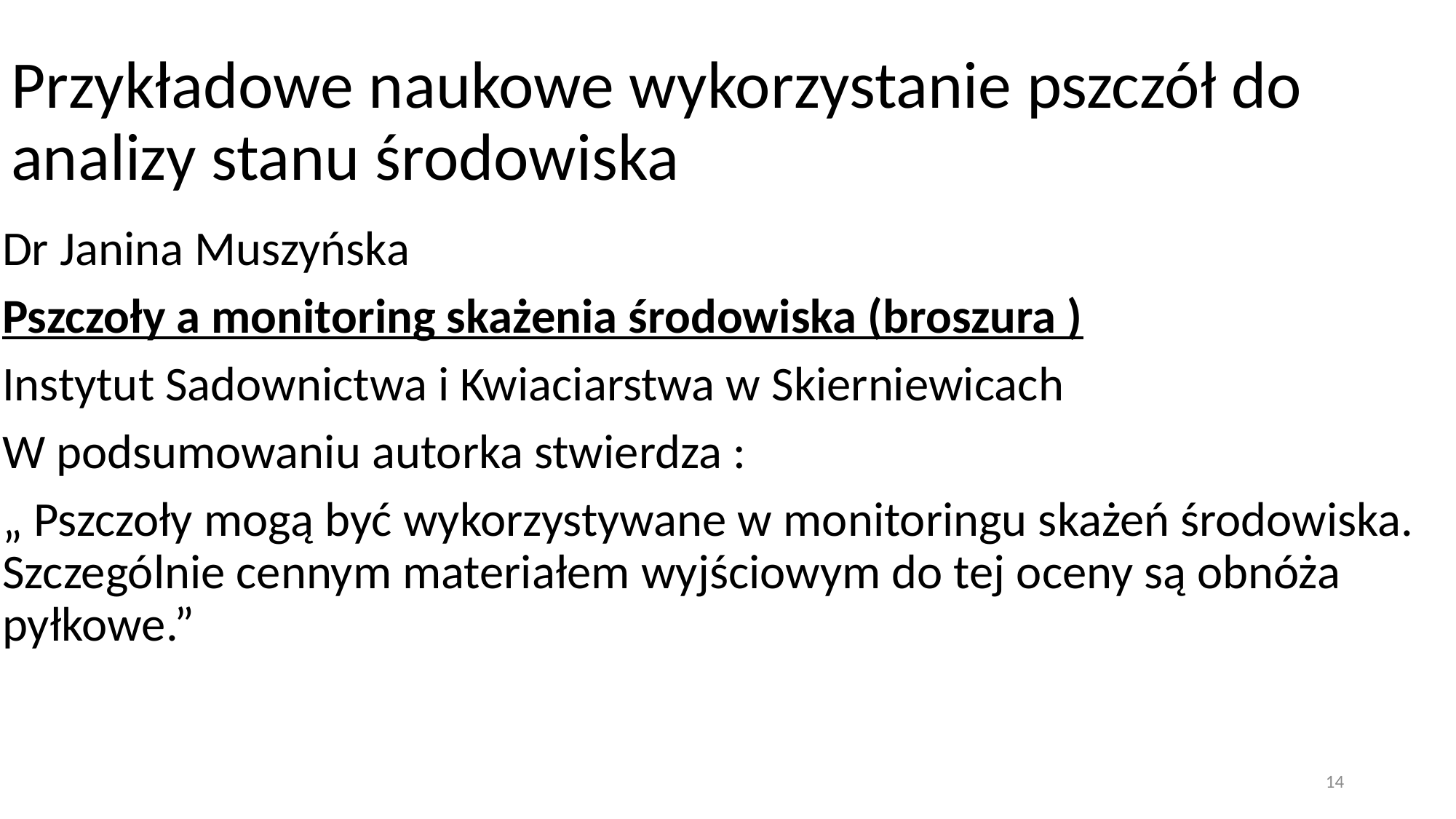

# Przykładowe naukowe wykorzystanie pszczół do analizy stanu środowiska
Dr Janina Muszyńska
Pszczoły a monitoring skażenia środowiska (broszura )
Instytut Sadownictwa i Kwiaciarstwa w Skierniewicach
W podsumowaniu autorka stwierdza :
„ Pszczoły mogą być wykorzystywane w monitoringu skażeń środowiska. Szczególnie cennym materiałem wyjściowym do tej oceny są obnóża pyłkowe.”

14